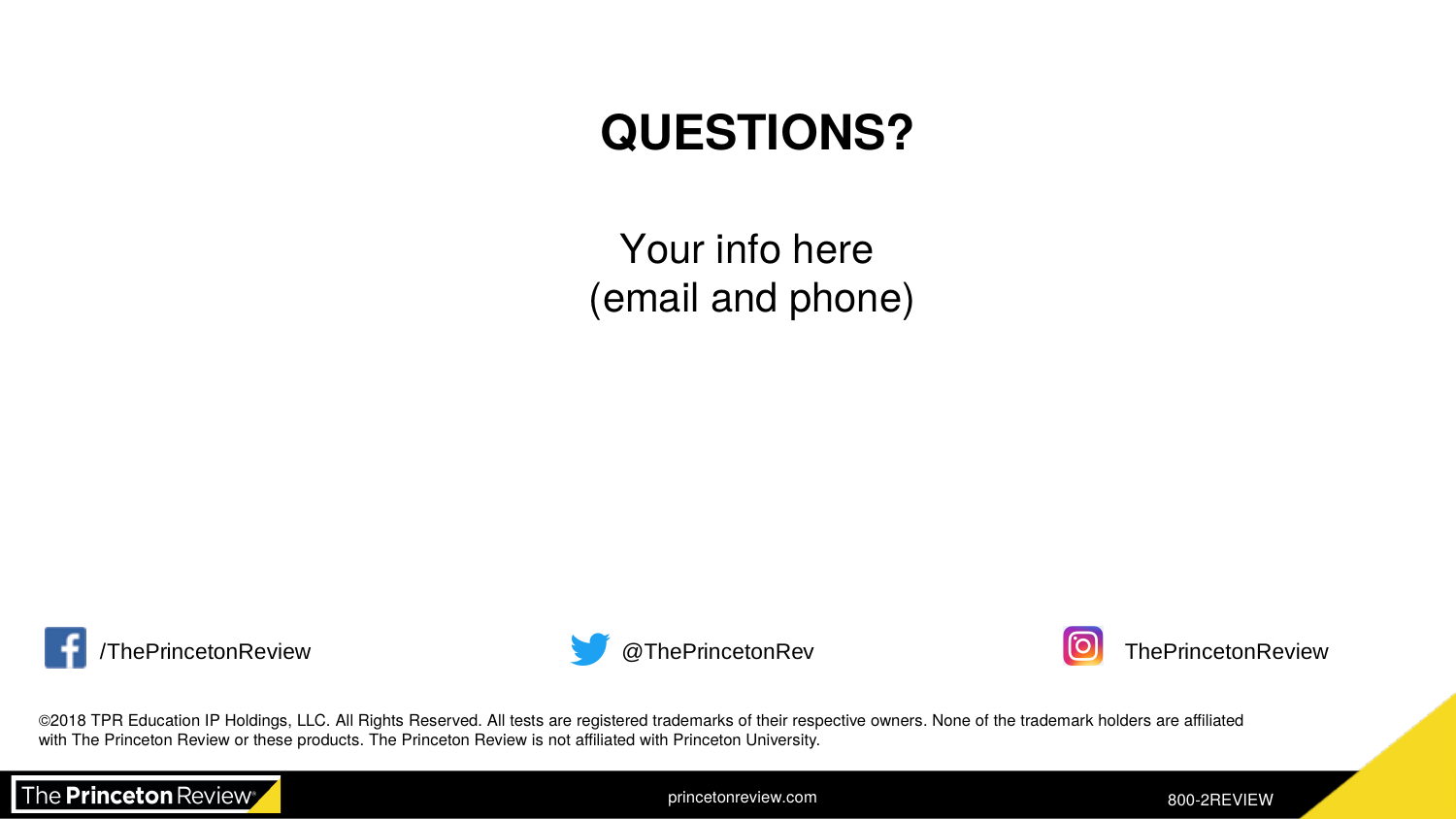

QUESTIONS?
Your info here
 (email and phone)

/ThePrincetonReview
@ThePrincetonRev
ThePrincetonReview
©2018 TPR Education IP Holdings, LLC. All Rights Reserved. All tests are registered trademarks of their respective owners. None of the trademark holders are affiliated with The Princeton Review or these products. The Princeton Review is not affiliated with Princeton University.